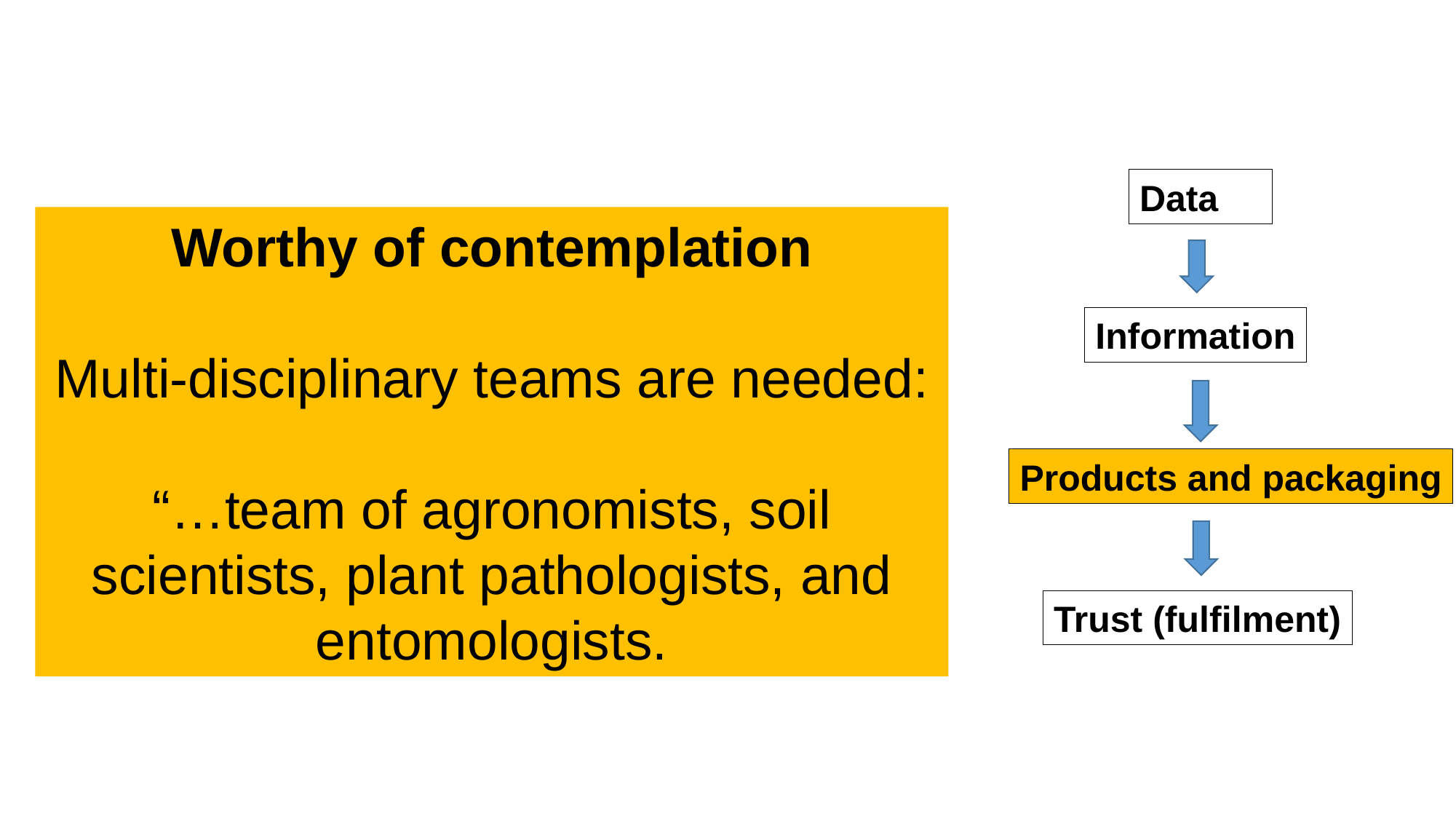

Data
Worthy of contemplation

Multi-disciplinary teams are needed:

“…team of agronomists, soil scientists, plant pathologists, and entomologists.

Information

Products and packaging

Trust (fulfilment)